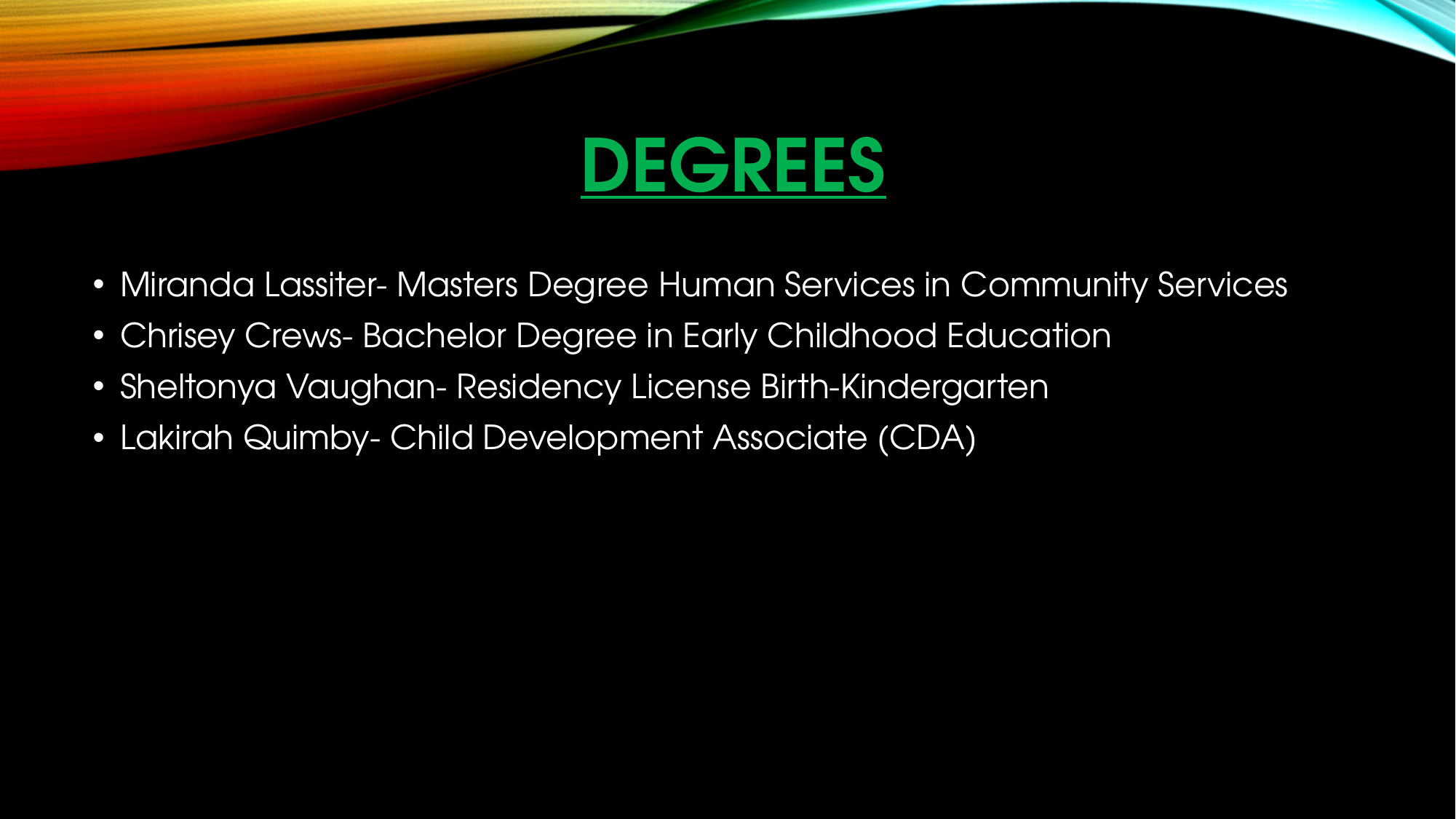

# Degrees
Miranda Lassiter- Masters Degree Human Services in Community Services
Chrisey Crews- Bachelor Degree in Early Childhood Education
Sheltonya Vaughan- Residency License Birth-Kindergarten
Lakirah Quimby- Child Development Associate (CDA)